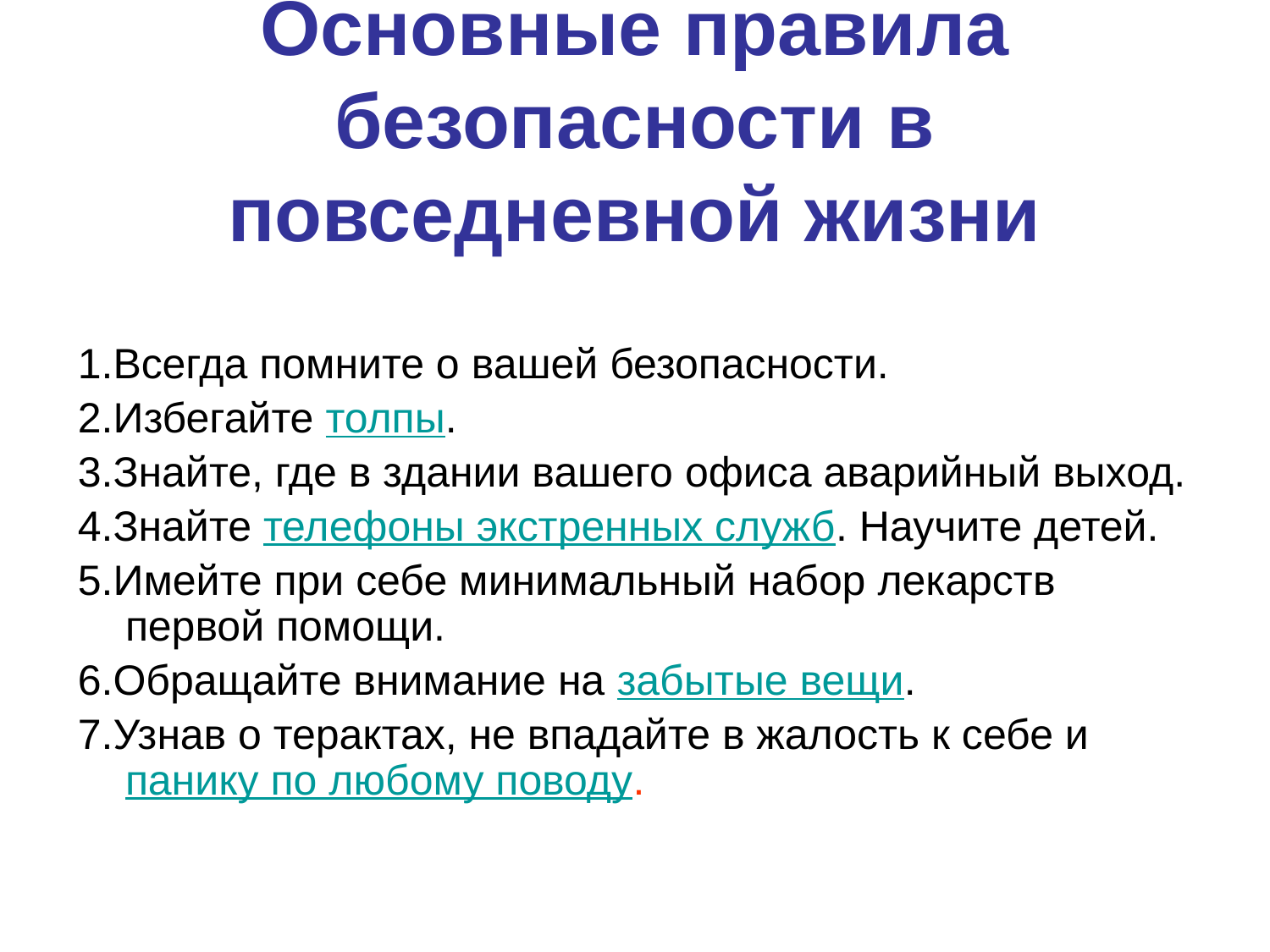

# Основные правила безопасности в повседневной жизни
1.Всегда помните о вашей безопасности.
2.Избегайте толпы.
3.Знайте, где в здании вашего офиса аварийный выход.
4.Знайте телефоны экстренных служб. Научите детей.
5.Имейте при себе минимальный набор лекарств первой помощи.
6.Обращайте внимание на забытые вещи.
7.Узнав о терактах, не впадайте в жалость к себе и панику по любому поводу.